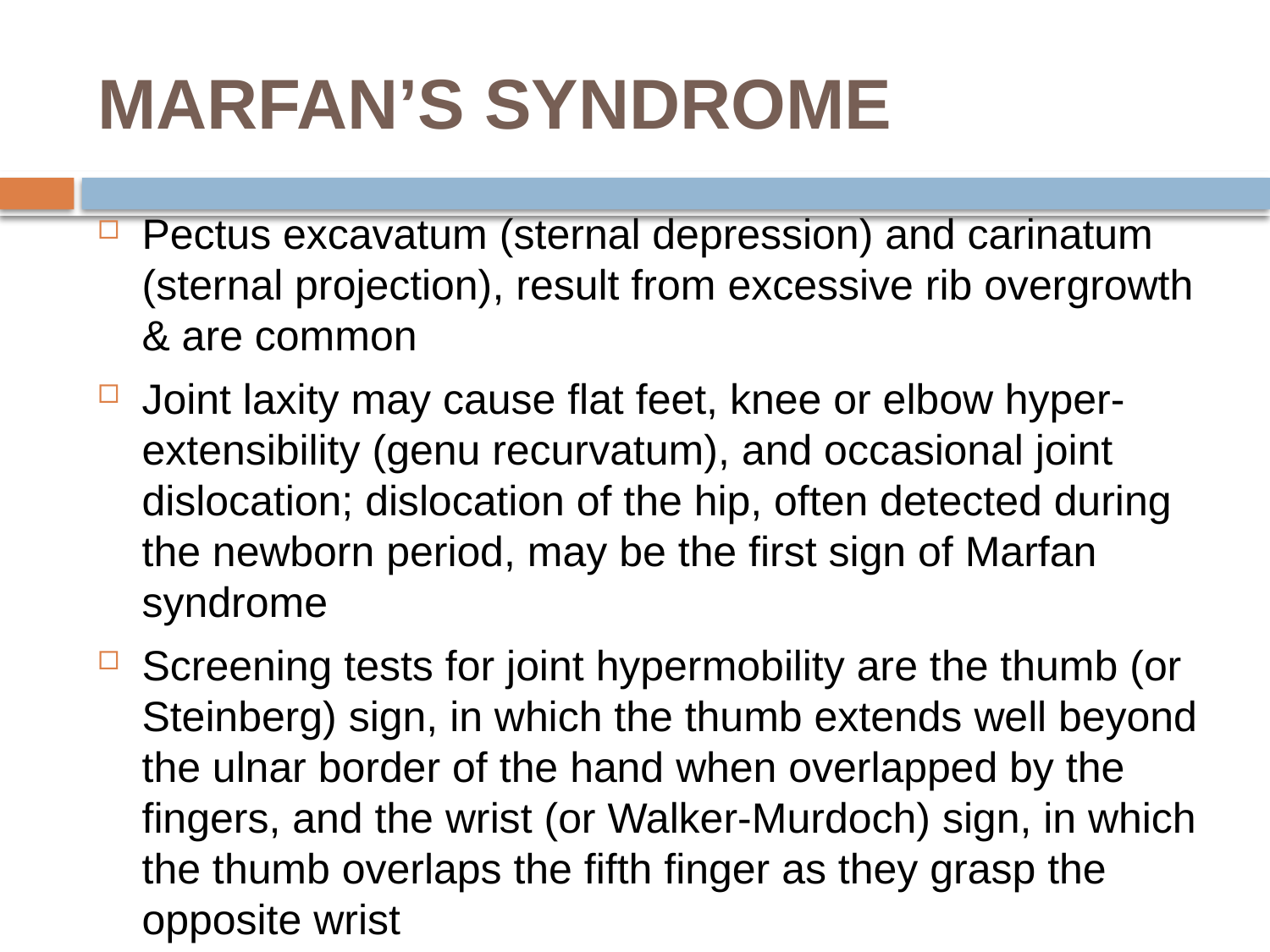

# MARFAN’S SYNDROME
Pectus excavatum (sternal depression) and carinatum (sternal projection), result from excessive rib overgrowth & are common
Joint laxity may cause flat feet, knee or elbow hyper-extensibility (genu recurvatum), and occasional joint dislocation; dislocation of the hip, often detected during the newborn period, may be the first sign of Marfan syndrome
Screening tests for joint hypermobility are the thumb (or Steinberg) sign, in which the thumb extends well beyond the ulnar border of the hand when overlapped by the fingers, and the wrist (or Walker-Murdoch) sign, in which the thumb overlaps the fifth finger as they grasp the opposite wrist
The underlying joint hyperextensibility and long extremities of Marfan patients often enable them to reach around their back and touch their umbilicus from the opposite side